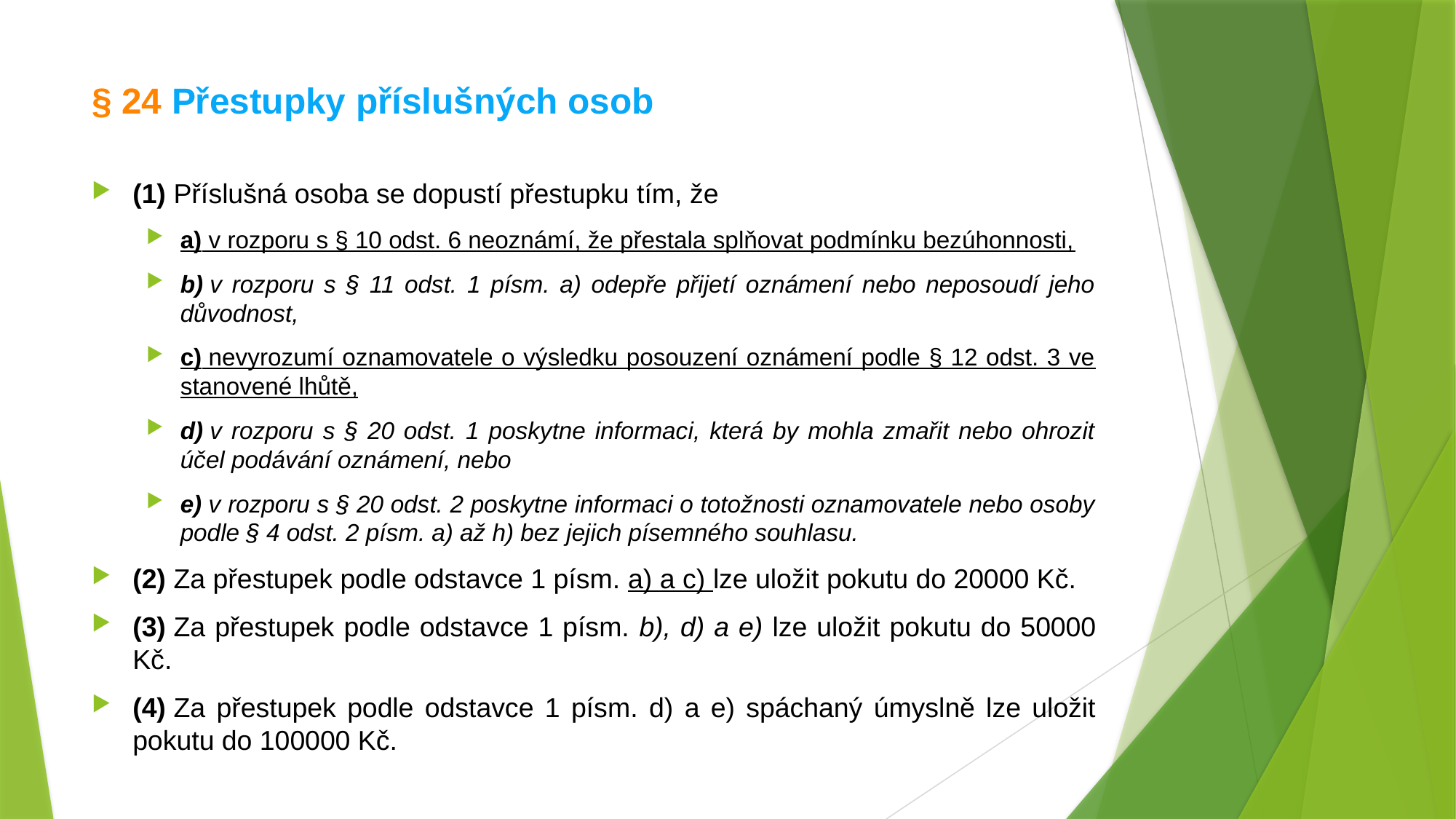

# § 24 Přestupky příslušných osob
(1) Příslušná osoba se dopustí přestupku tím, že
a) v rozporu s § 10 odst. 6 neoznámí, že přestala splňovat podmínku bezúhonnosti,
b) v rozporu s § 11 odst. 1 písm. a) odepře přijetí oznámení nebo neposoudí jeho důvodnost,
c) nevyrozumí oznamovatele o výsledku posouzení oznámení podle § 12 odst. 3 ve stanovené lhůtě,
d) v rozporu s § 20 odst. 1 poskytne informaci, která by mohla zmařit nebo ohrozit účel podávání oznámení, nebo
e) v rozporu s § 20 odst. 2 poskytne informaci o totožnosti oznamovatele nebo osoby podle § 4 odst. 2 písm. a) až h) bez jejich písemného souhlasu.
(2) Za přestupek podle odstavce 1 písm. a) a c) lze uložit pokutu do 20000 Kč.
(3) Za přestupek podle odstavce 1 písm. b), d) a e) lze uložit pokutu do 50000 Kč.
(4) Za přestupek podle odstavce 1 písm. d) a e) spáchaný úmyslně lze uložit pokutu do 100000 Kč.